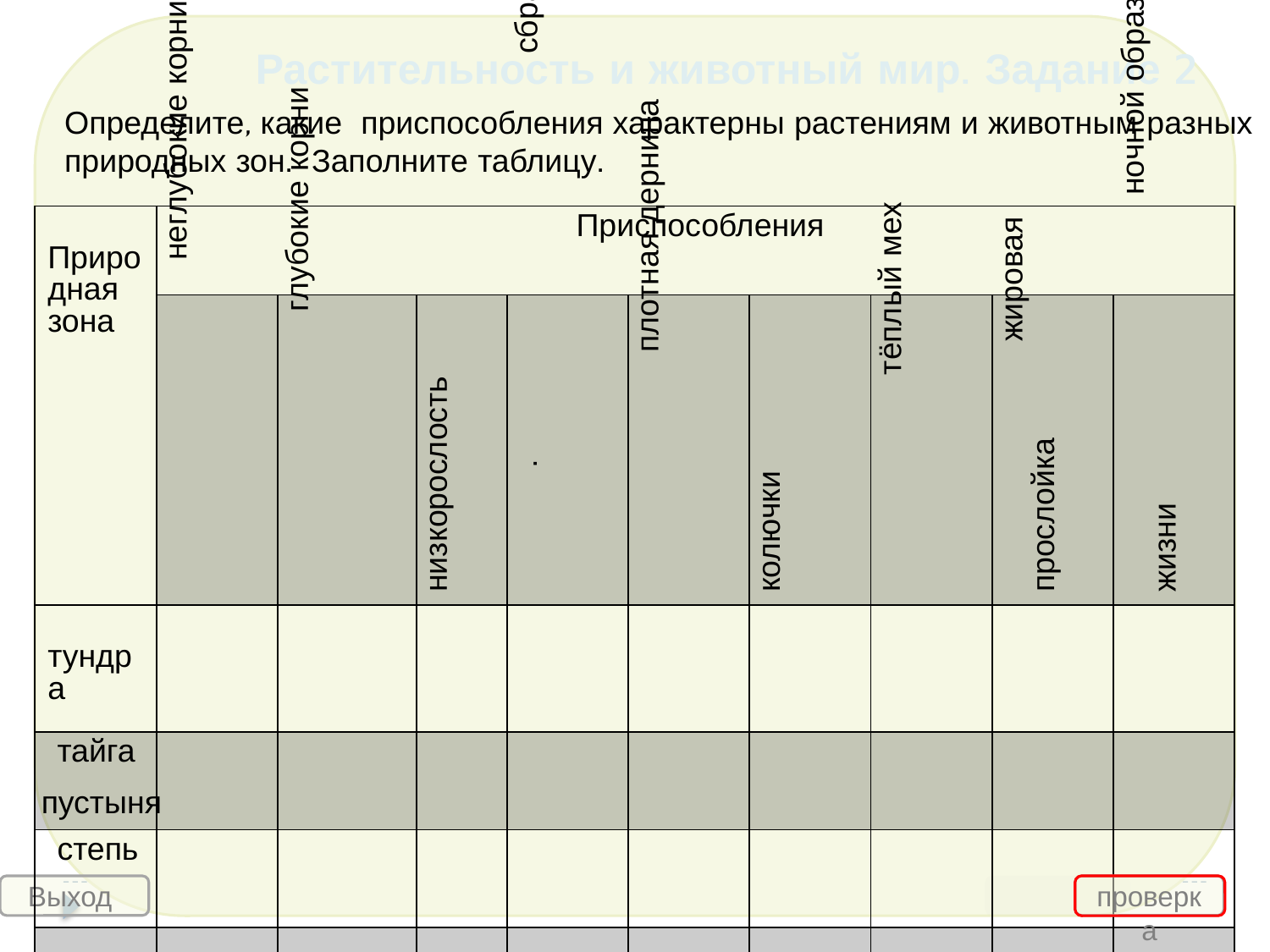

Растительность и животный мир. Задание 2
Определите, какие  приспособления характерны растениям и животным разных
природных зон.  Заполните таблицу.
| Природная зона | Приспособления |  |  |  |  |  |  |  |  |
| --- | --- | --- | --- | --- | --- | --- | --- | --- | --- |
|  | неглубокие корни | глубокие корни | низкорослость | сбрасыв. листьев | плотная дернина | колючки | тёплый мех | жировая прослойка | ночной образ жизни |
| тундра |  |  |  |  |  |  |  |  |  |
| тайга |  |  |  |  |  |  |  |  |  |
| степь |  |  |  |  |  |  |  |  |  |
|  |  |  |  |  |  |  |  |  |  |

 пустыня
Выход

 проверка